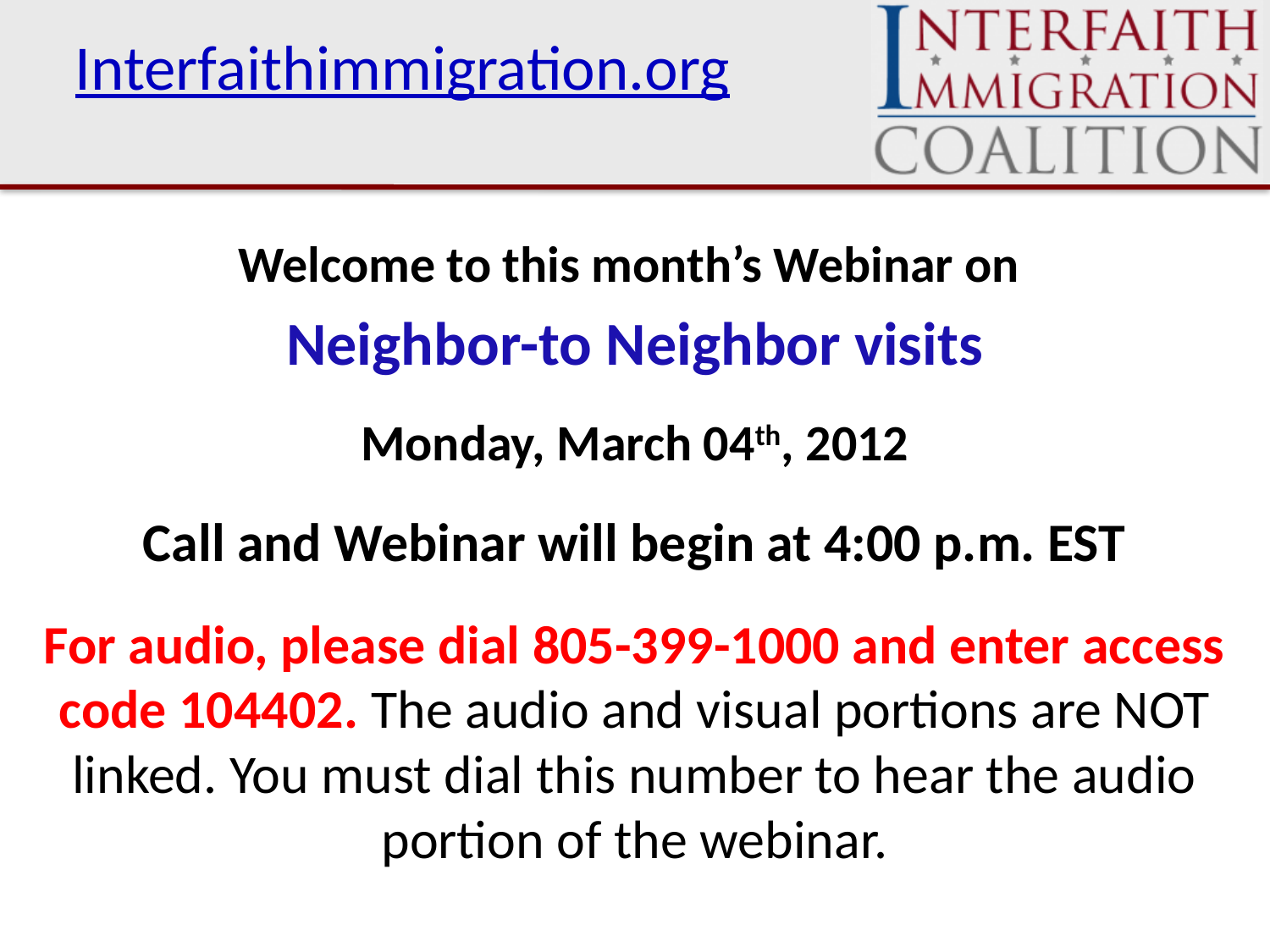

# Interfaithimmigration.org
Welcome to this month’s Webinar on
Neighbor-to Neighbor visits
Monday, March 04th, 2012

Call and Webinar will begin at 4:00 p.m. EST

For audio, please dial 805-399-1000 and enter access code 104402. The audio and visual portions are NOT linked. You must dial this number to hear the audio portion of the webinar.